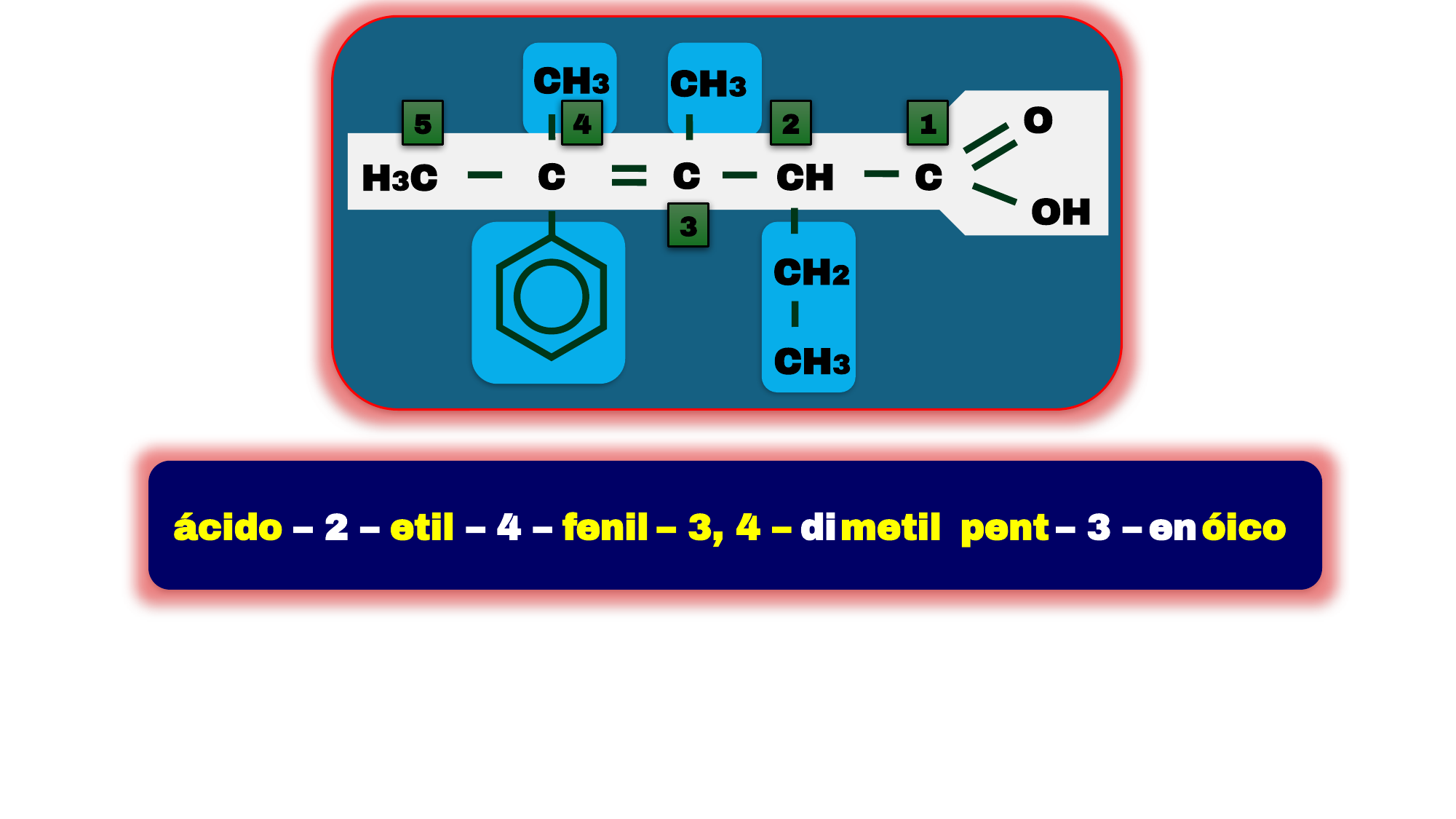

CH3
CH3
O

C
C
CH
C
H3C

OH

CH2

CH3

5
4
2
1
3

ácido
– 2 –
etil
– 4 –
fenil
– 3, 4 –
di
metil
pent
– 3 –
en
óico